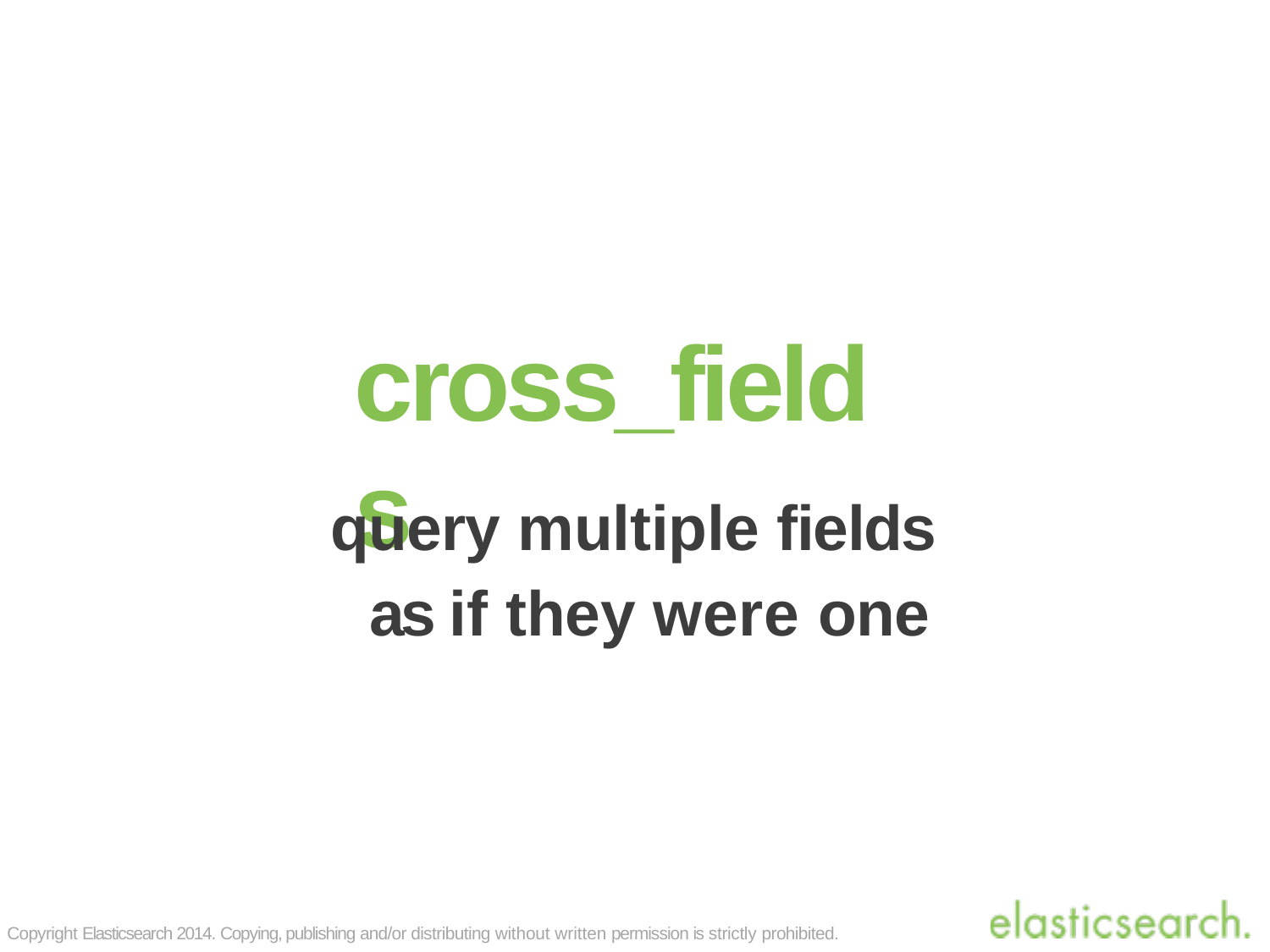

cross_fields
query multiple fields  as if they were one
Copyright Elasticsearch 2014. Copying, publishing and/or distributing without written permission is strictly prohibited.